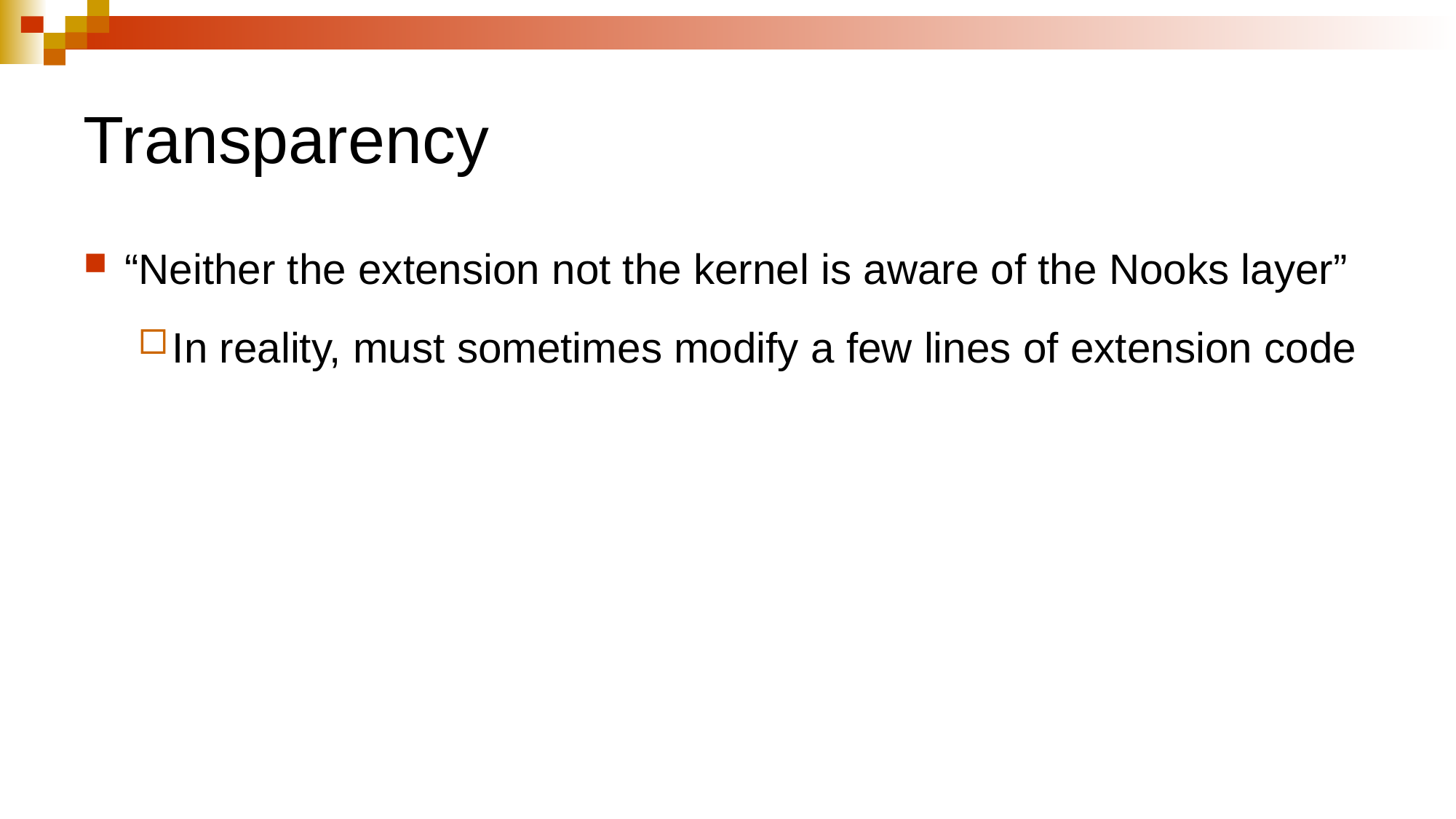

# Transparency
“Neither the extension not the kernel is aware of the Nooks layer”
In reality, must sometimes modify a few lines of extension code